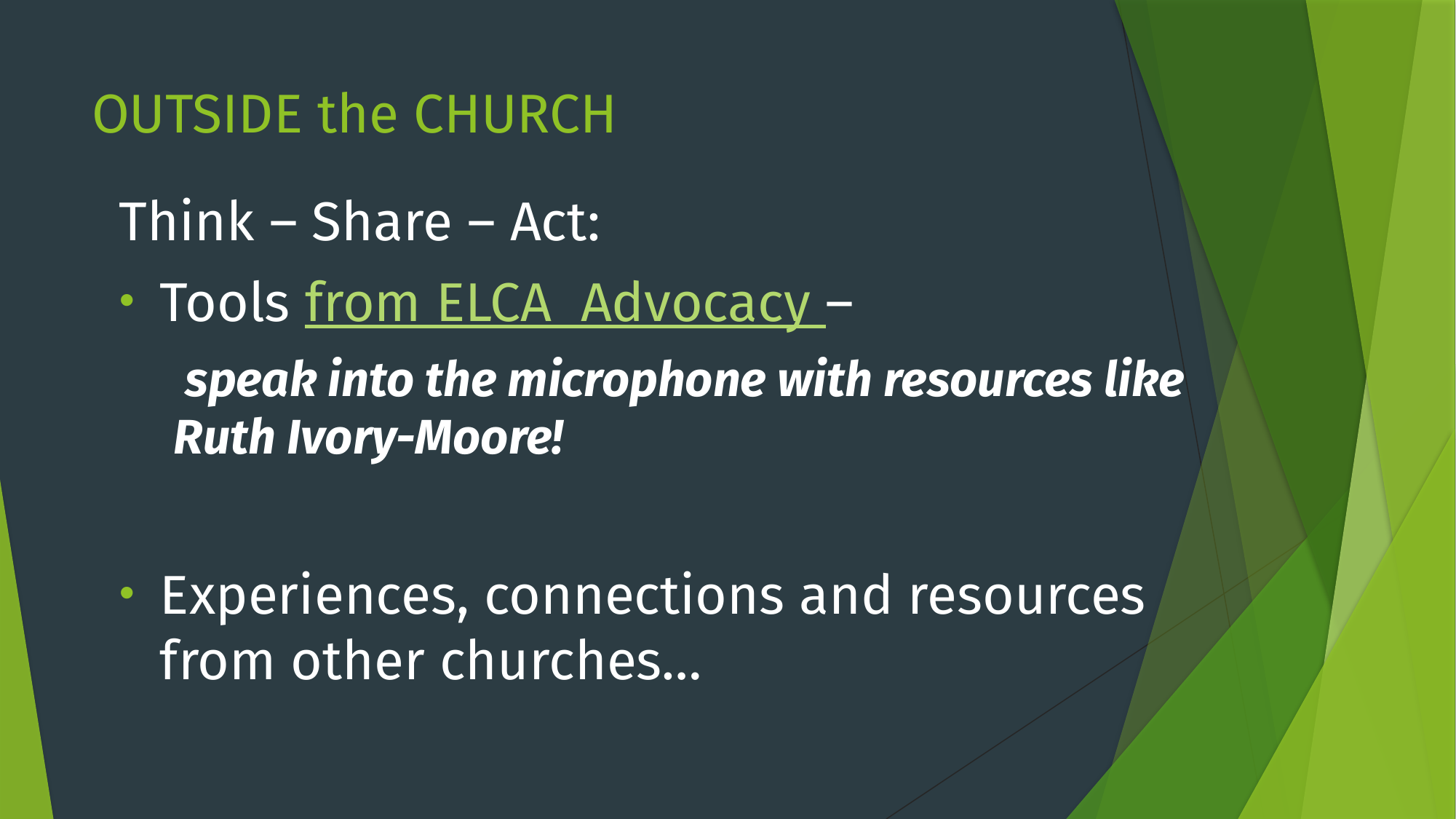

# OUTSIDE the CHURCH
Think – Share – Act:
Tools from ELCA  Advocacy –
 speak into the microphone with resources like Ruth Ivory-Moore!

Experiences, connections and resources from other churches…